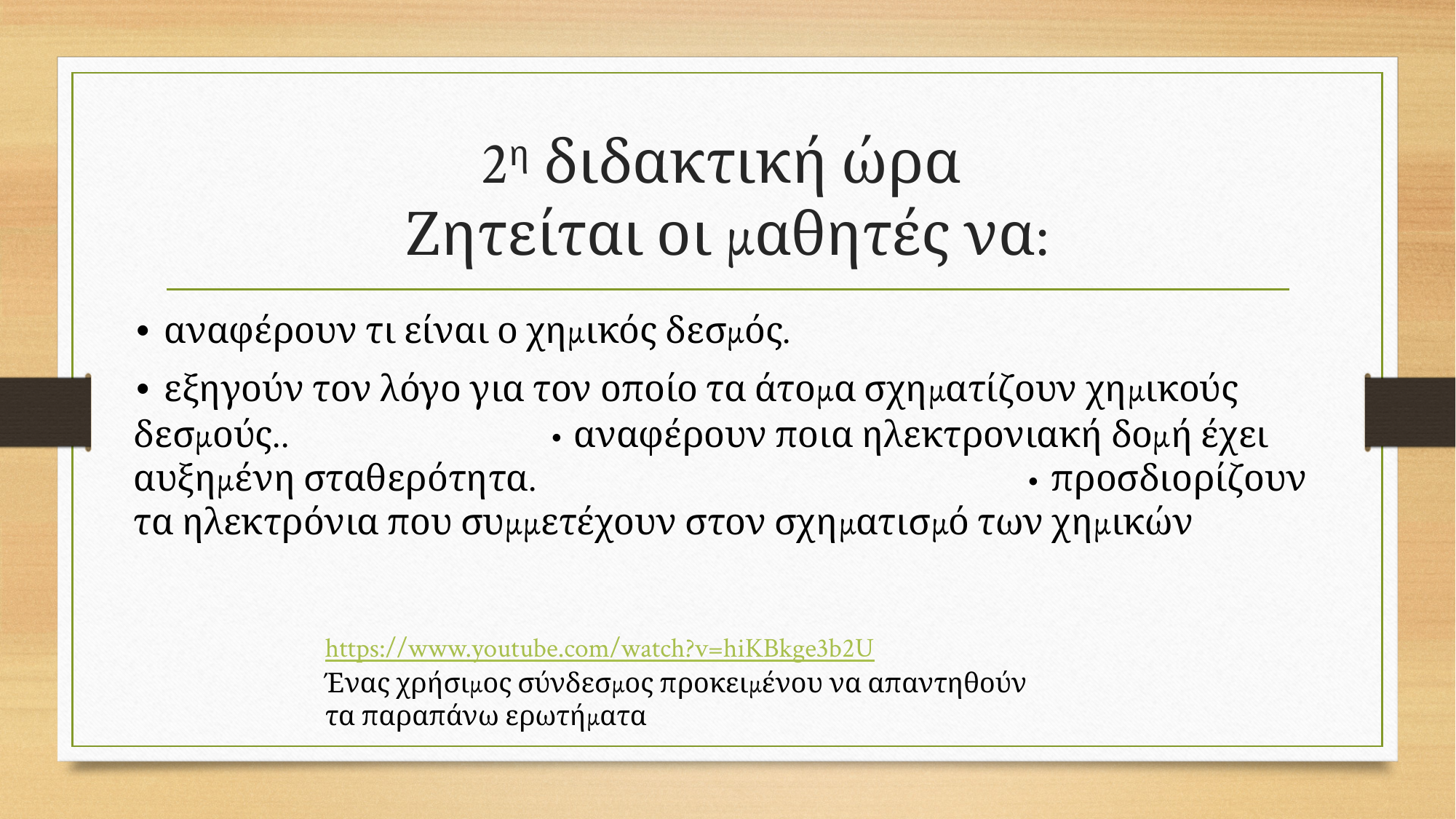

# 2η διδακτική ώρα Ζητείται οι μαθητές να:
• αναφέρουν τι είναι ο χημικός δεσμός.
• εξηγούν τον λόγο για τον οποίο τα άτομα σχηματίζουν χημικούς δεσμούς..                                • αναφέρουν ποια ηλεκτρονιακή δομή έχει αυξημένη σταθερότητα.                                                            • προσδιορίζουν τα ηλεκτρόνια που συμμετέχουν στον σχηματισμό των χημικών
https://www.youtube.com/watch?v=hiKBkge3b2U
Ένας χρήσιμος σύνδεσμος προκειμένου να απαντηθούν τα παραπάνω ερωτήματα